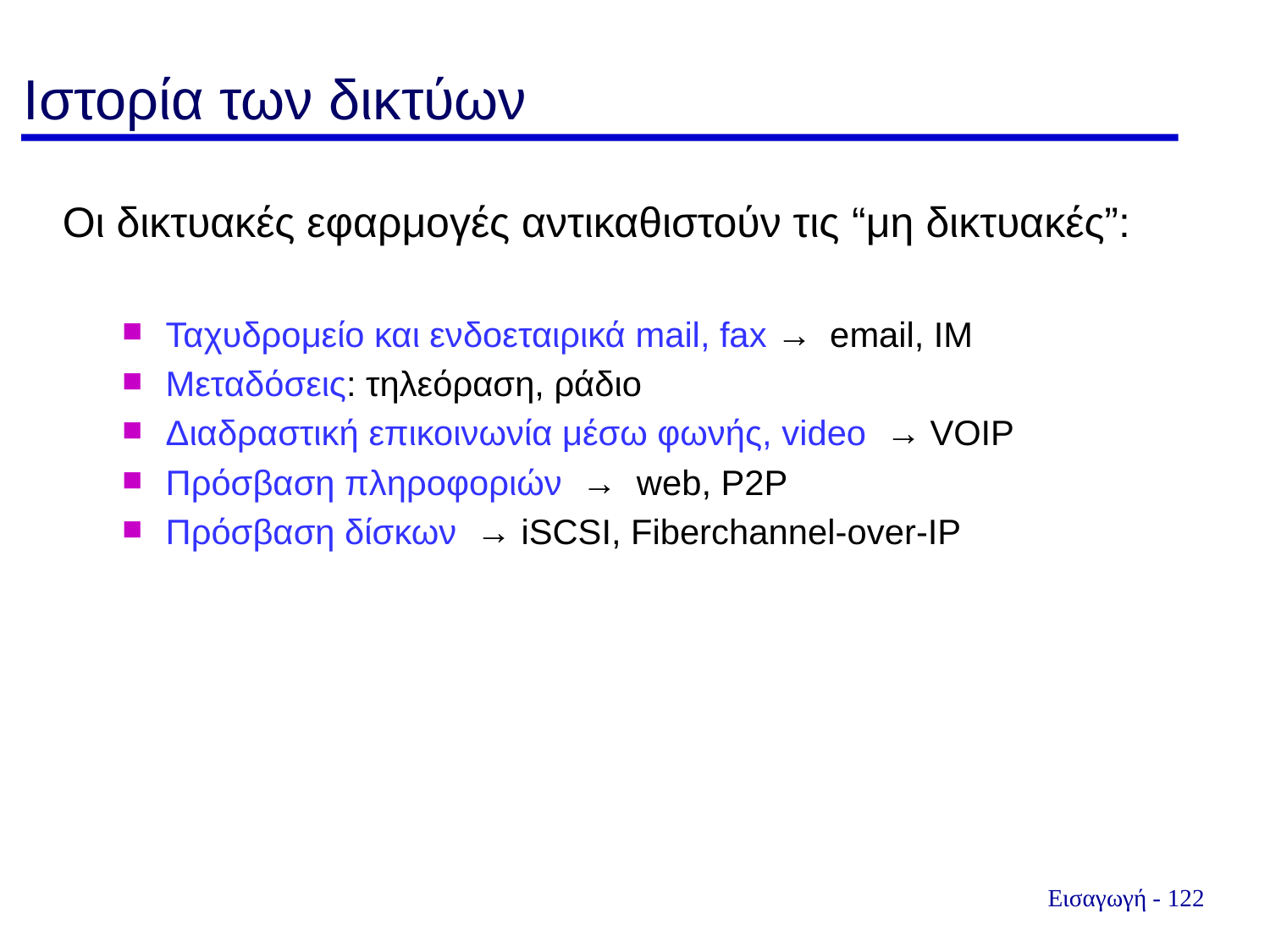

Ιστορία των δικτύων
Οι δικτυακές εφαρμογές αντικαθιστούν τις “μη δικτυακές”:

Ταχυδρομείο και ενδοεταιρικά mail, fax →  email, IM
Μεταδόσεις: τηλεόραση, ράδιο
Διαδραστική επικοινωνία μέσω φωνής, video  → VOIP
Πρόσβαση πληροφοριών  →  web, P2P
Πρόσβαση δίσκων  → iSCSI, Fiberchannel-over-IP